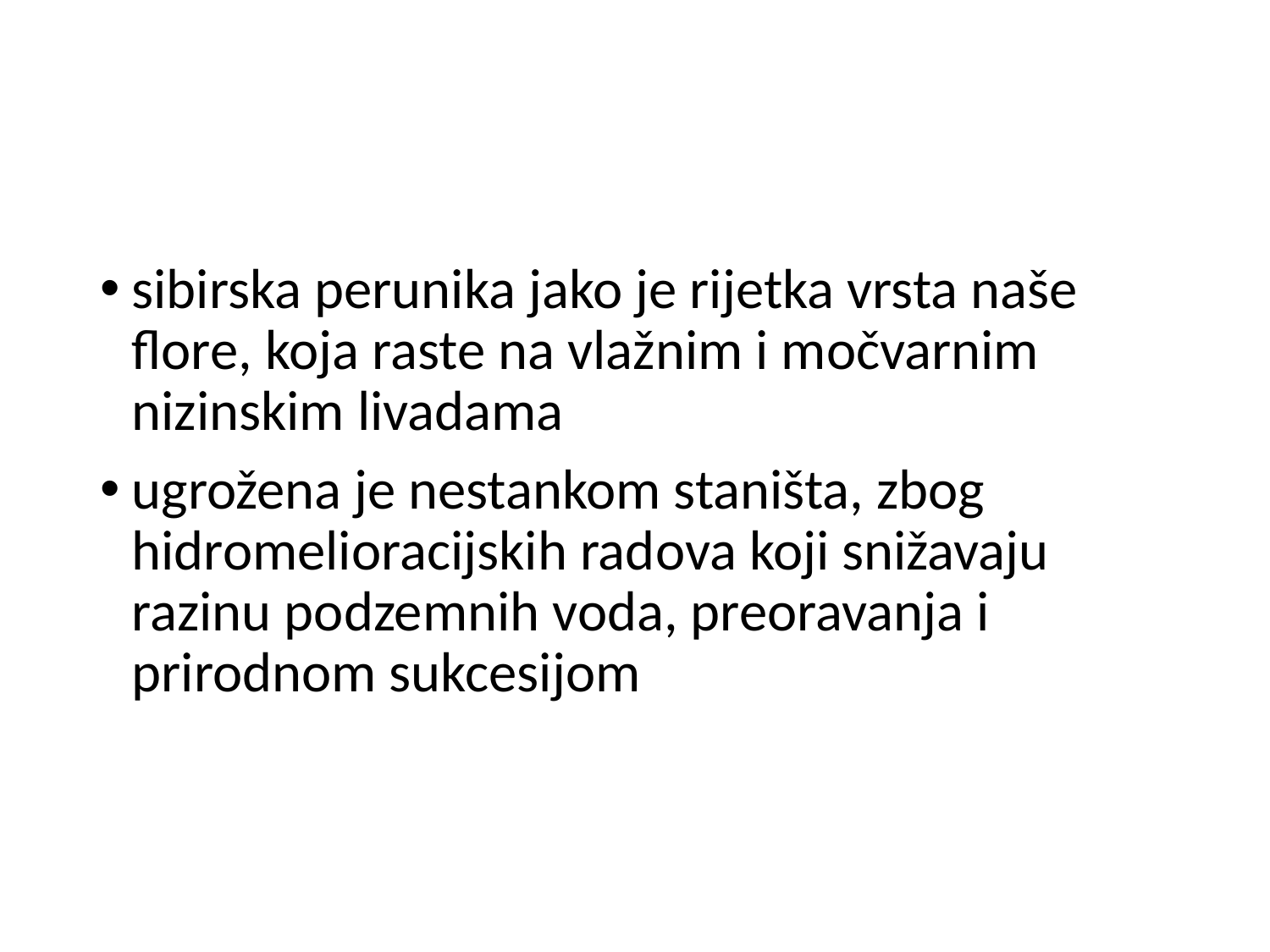

#
sibirska perunika jako je rijetka vrsta naše flore, koja raste na vlažnim i močvarnim nizinskim livadama
ugrožena je nestankom staništa, zbog hidromelioracijskih radova koji snižavaju razinu podzemnih voda, preoravanja i prirodnom sukcesijom